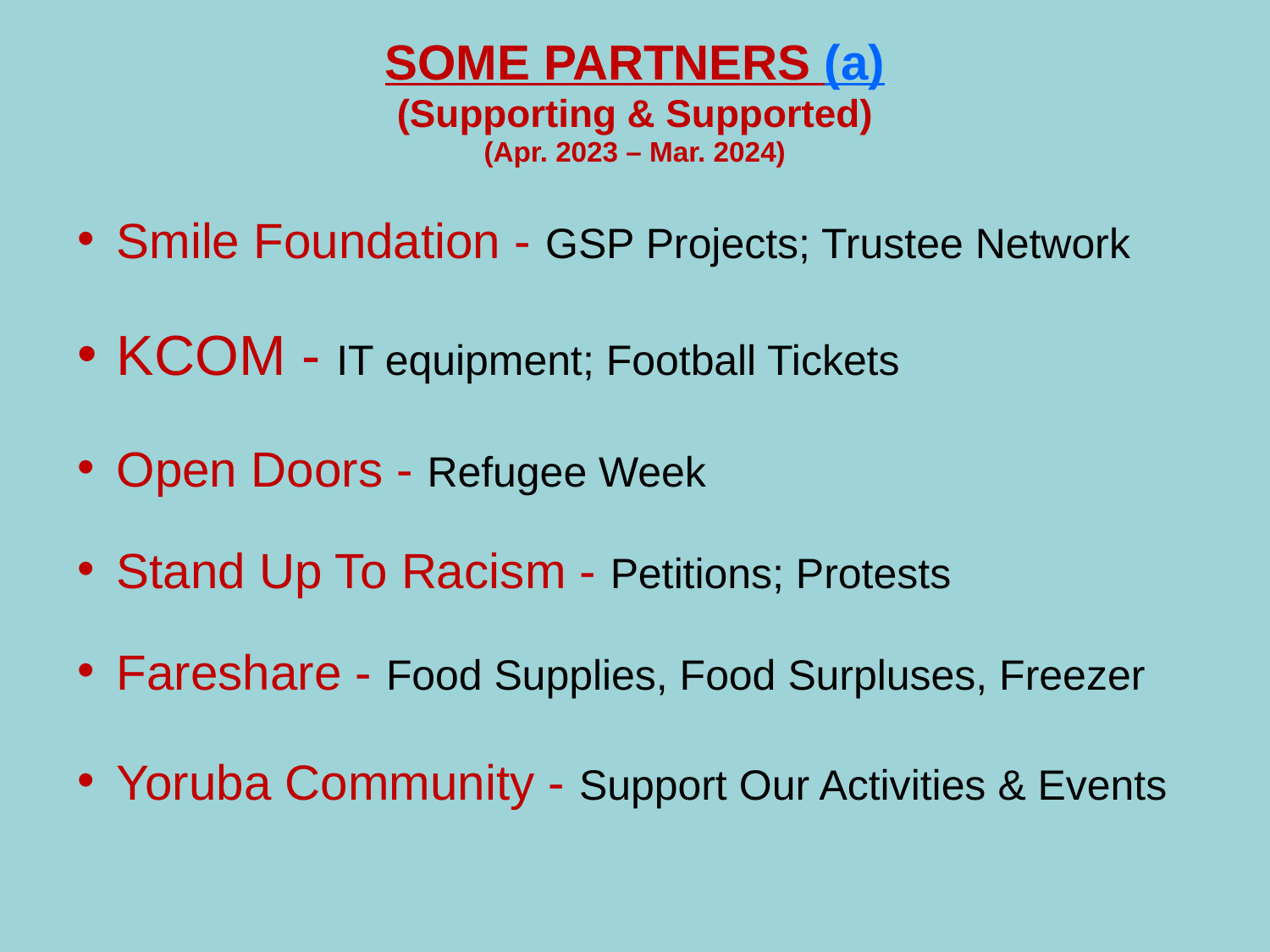

SOME PARTNERS (a)
(Supporting & Supported)
(Apr. 2023 – Mar. 2024)
Smile Foundation - GSP Projects; Trustee Network

KCOM - IT equipment; Football Tickets

Open Doors - Refugee Week

Stand Up To Racism - Petitions; Protests

Fareshare - Food Supplies, Food Surpluses, Freezer

Yoruba Community - Support Our Activities & Events